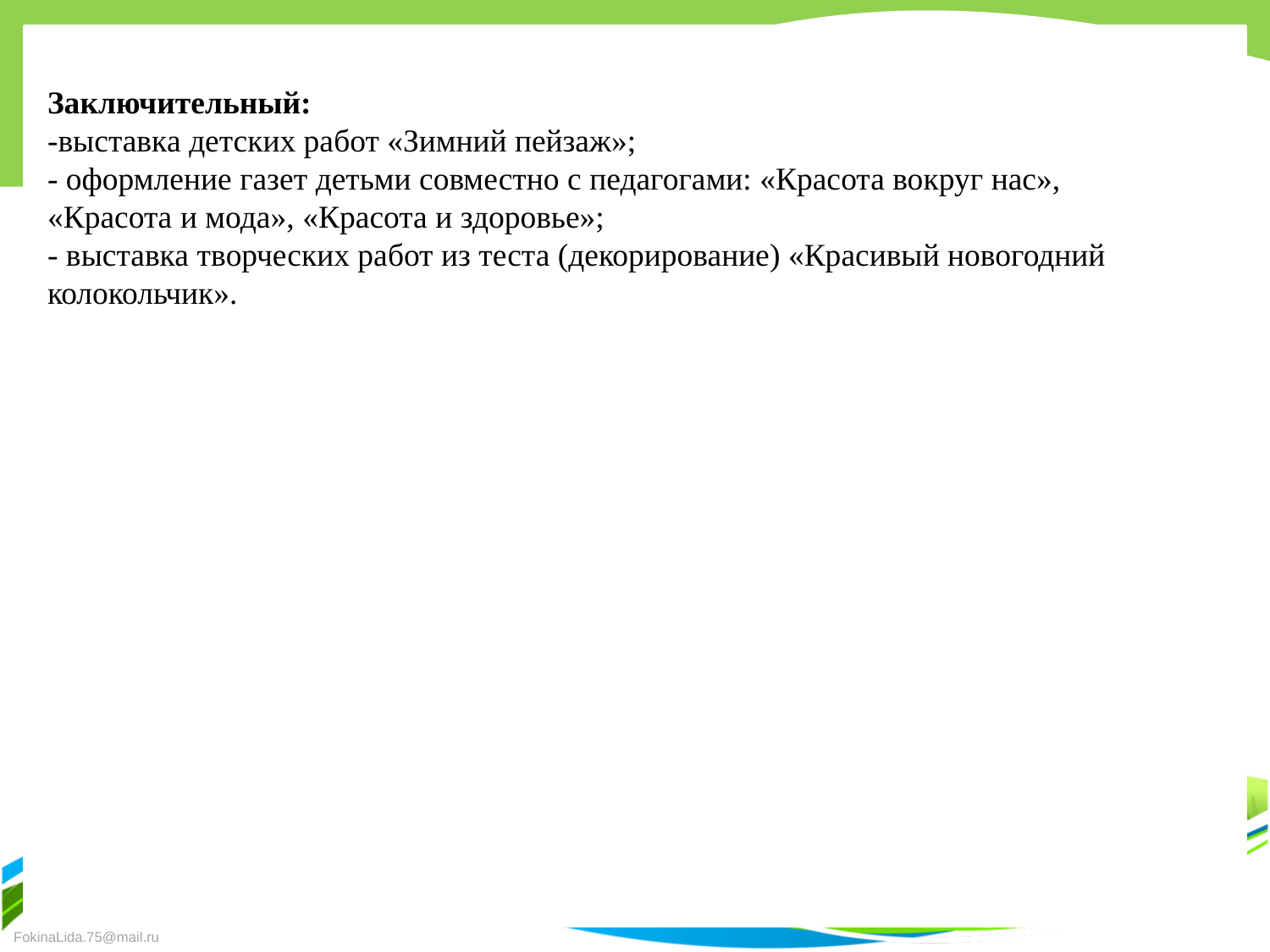

Заключительный:
-выставка детских работ «Зимний пейзаж»;
- оформление газет детьми совместно с педагогами: «Красота вокруг нас», «Красота и мода», «Красота и здоровье»;
- выставка творческих работ из теста (декорирование) «Красивый новогодний колокольчик».